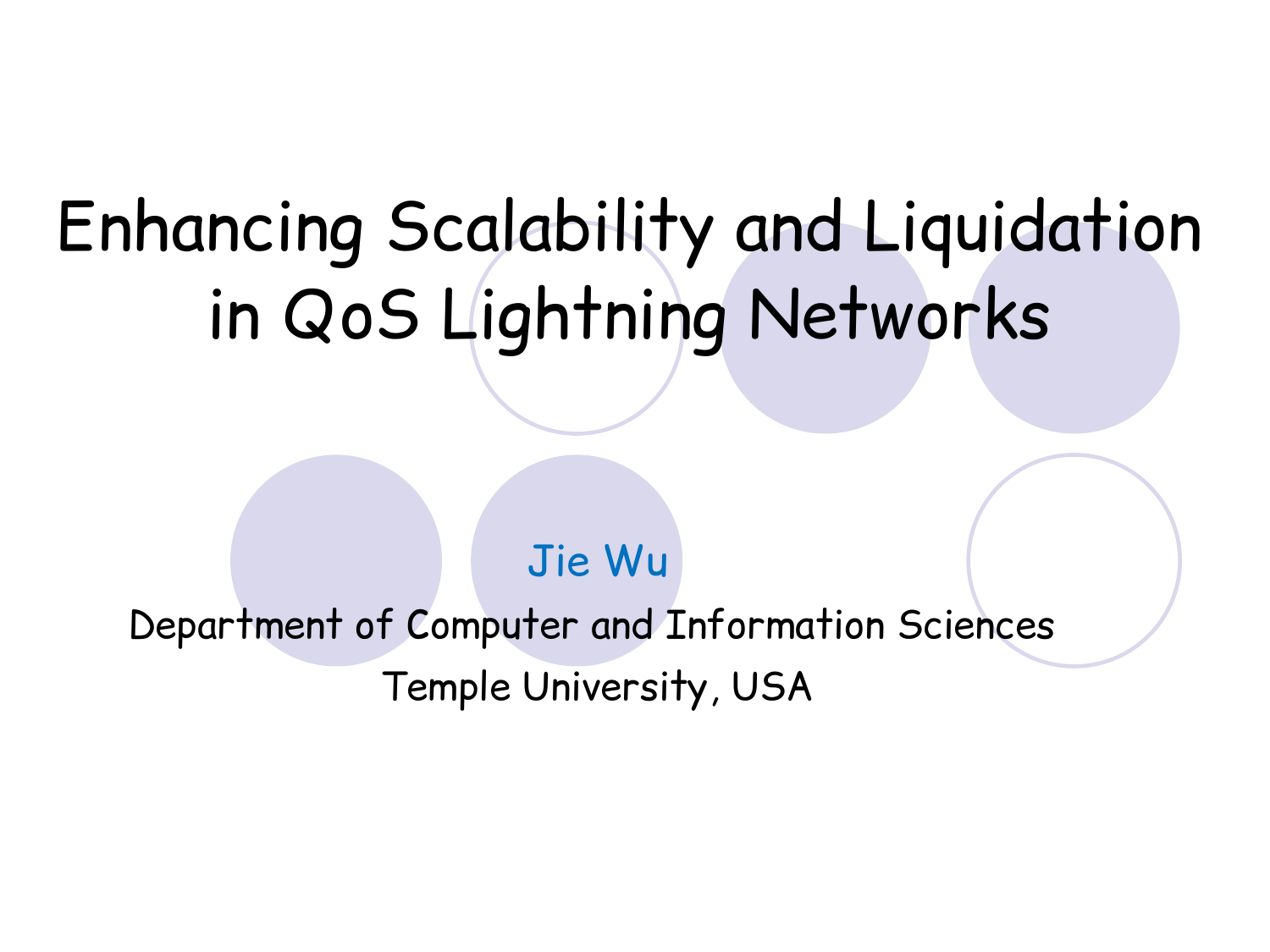

# Enhancing Scalability and Liquidation in QoS Lightning Networks
Jie Wu
Department of Computer and Information Sciences
Temple University, USA